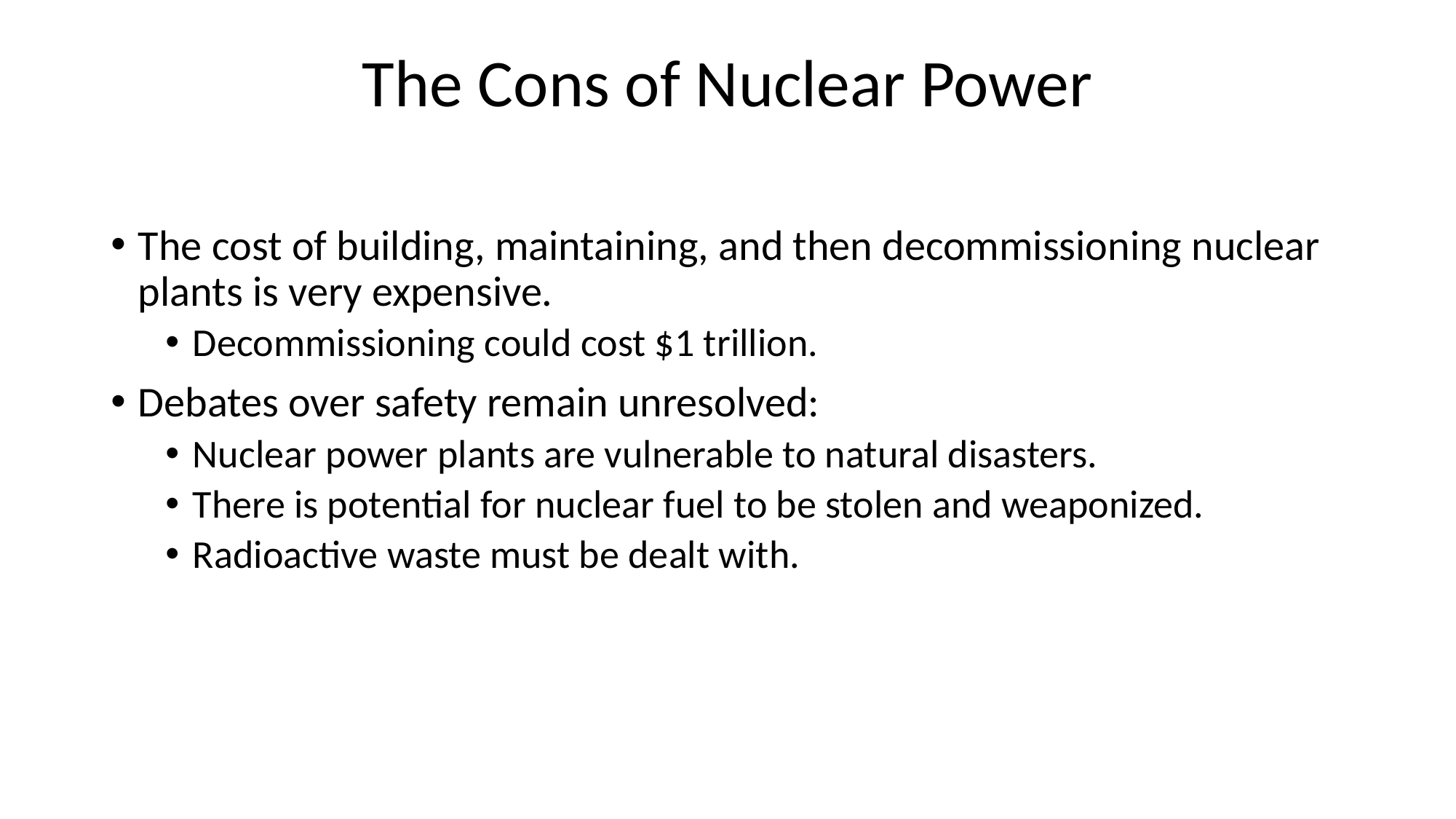

# The Cons of Nuclear Power
The cost of building, maintaining, and then decommissioning nuclear plants is very expensive.
Decommissioning could cost $1 trillion.
Debates over safety remain unresolved:
Nuclear power plants are vulnerable to natural disasters.
There is potential for nuclear fuel to be stolen and weaponized.
Radioactive waste must be dealt with.